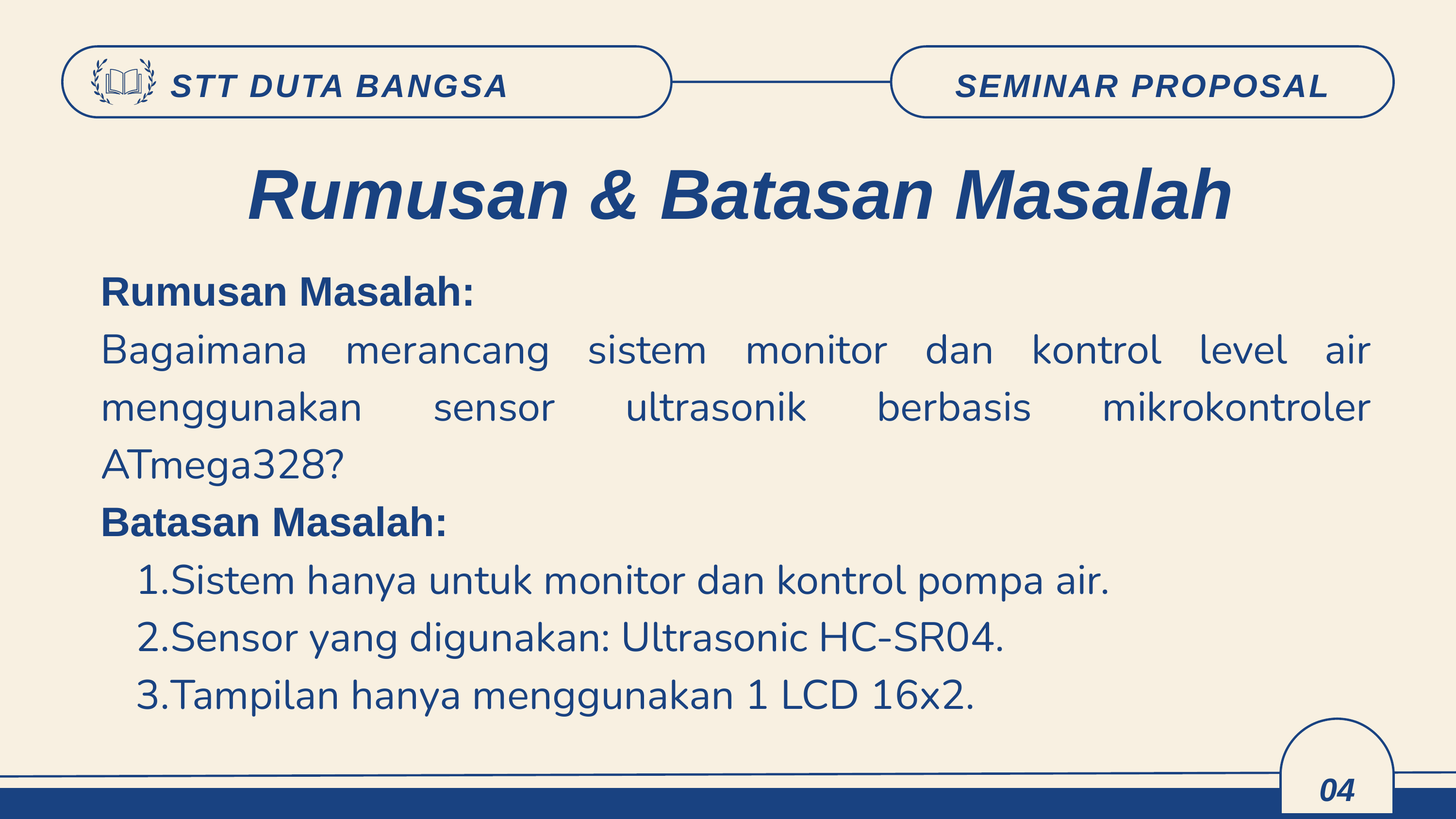

STT DUTA BANGSA
SEMINAR PROPOSAL

Rumusan & Batasan Masalah
Rumusan Masalah:
Bagaimana merancang sistem monitor dan kontrol level air menggunakan sensor ultrasonik berbasis mikrokontroler ATmega328?
Batasan Masalah:
Sistem hanya untuk monitor dan kontrol pompa air.
Sensor yang digunakan: Ultrasonic HC-SR04.
Tampilan hanya menggunakan 1 LCD 16x2.

04